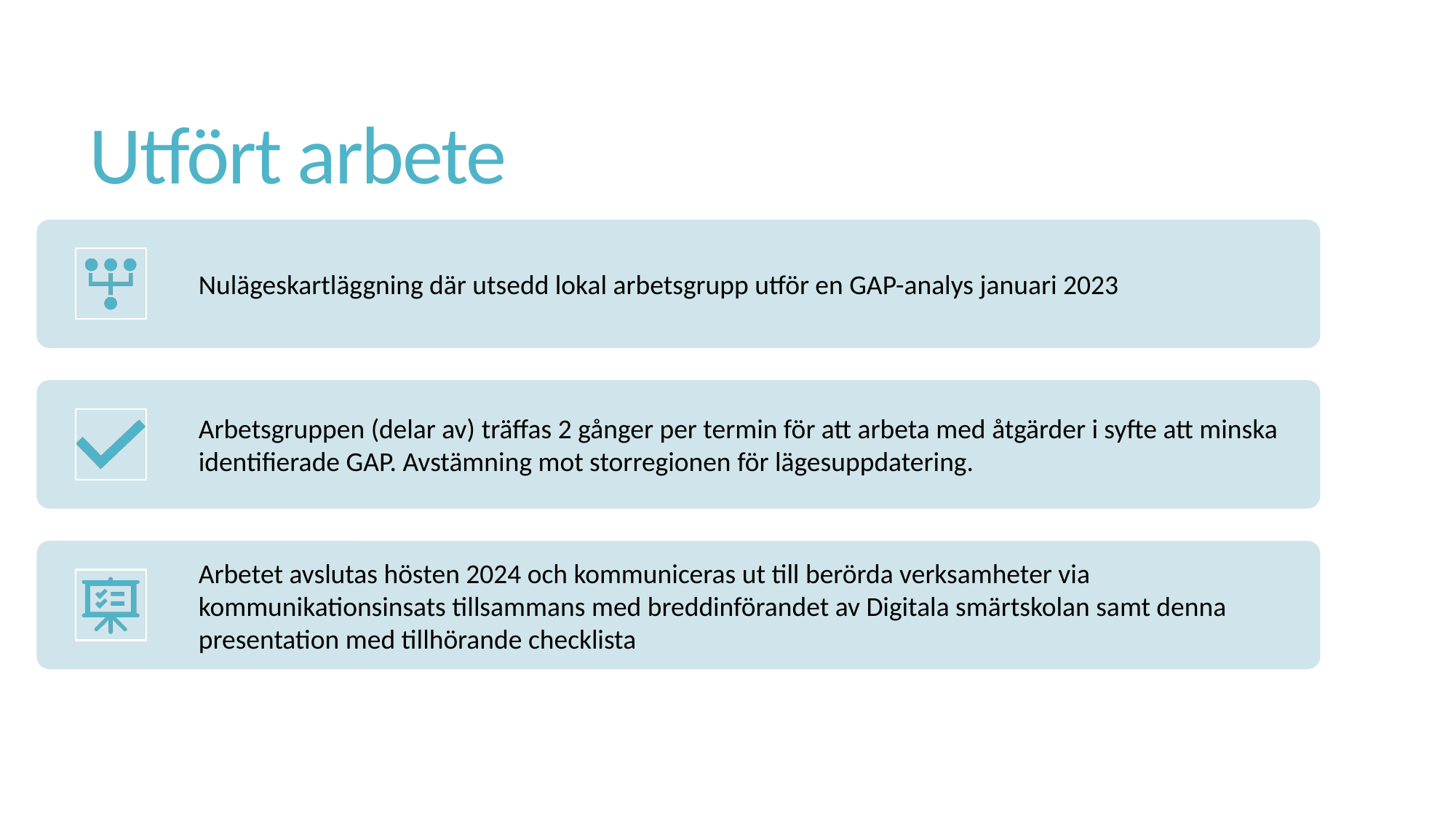

# Utfört arbete
Nulägeskartläggning där utsedd lokal arbetsgrupp utför en GAP-analys januari 2023
Arbetsgruppen (delar av) träffas 2 gånger per termin för att arbeta med åtgärder i syfte att minska identifierade GAP. Avstämning mot storregionen för lägesuppdatering.
Arbetet avslutas hösten 2024 och kommuniceras ut till berörda verksamheter via kommunikationsinsats tillsammans med breddinförandet av Digitala smärtskolan samt denna presentation med tillhörande checklista